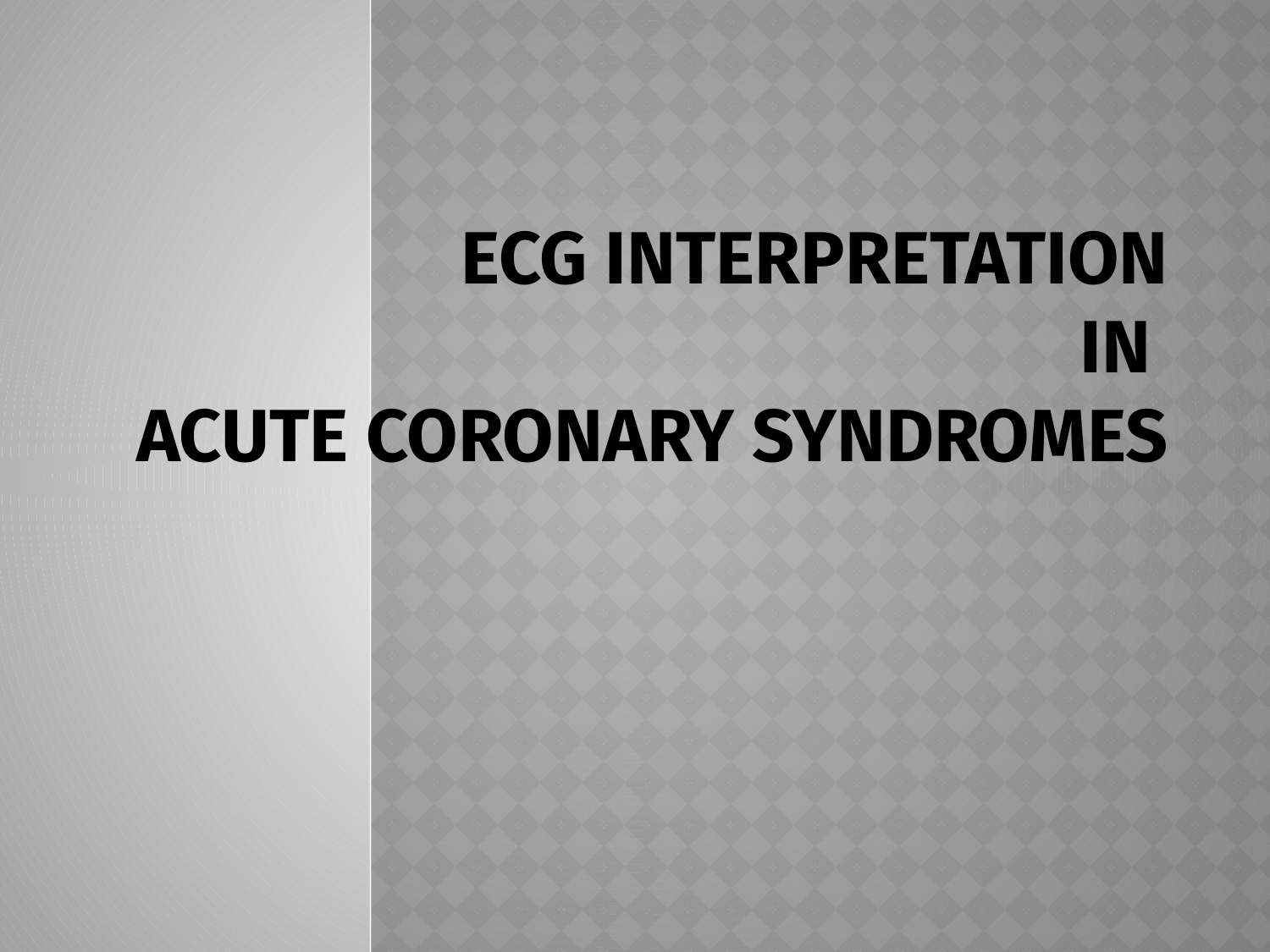

# ECG Interpretation in Acute Coronary Syndromes